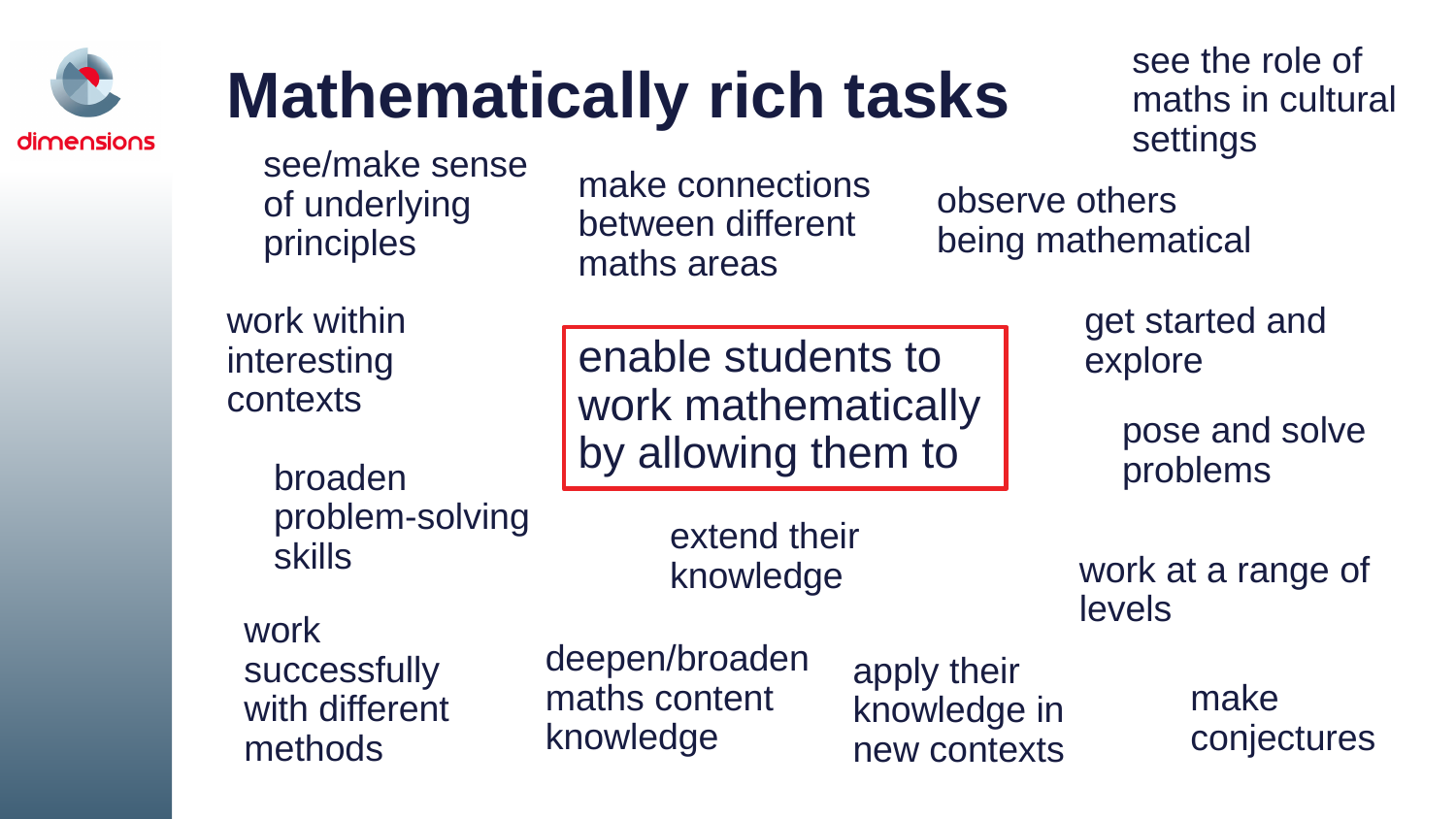

see the role of maths in cultural settings
# Mathematically rich tasks
see/make sense of underlying principles
make connections between different maths areas
observe others being mathematical
work within interesting contexts
get started and explore
enable students to work mathematically by allowing them to
pose and solve problems
broaden problem-solving skills
extend their knowledge
work at a range of levels
work successfully with different methods
deepen/broaden maths content knowledge
apply their knowledge in new contexts
make conjectures